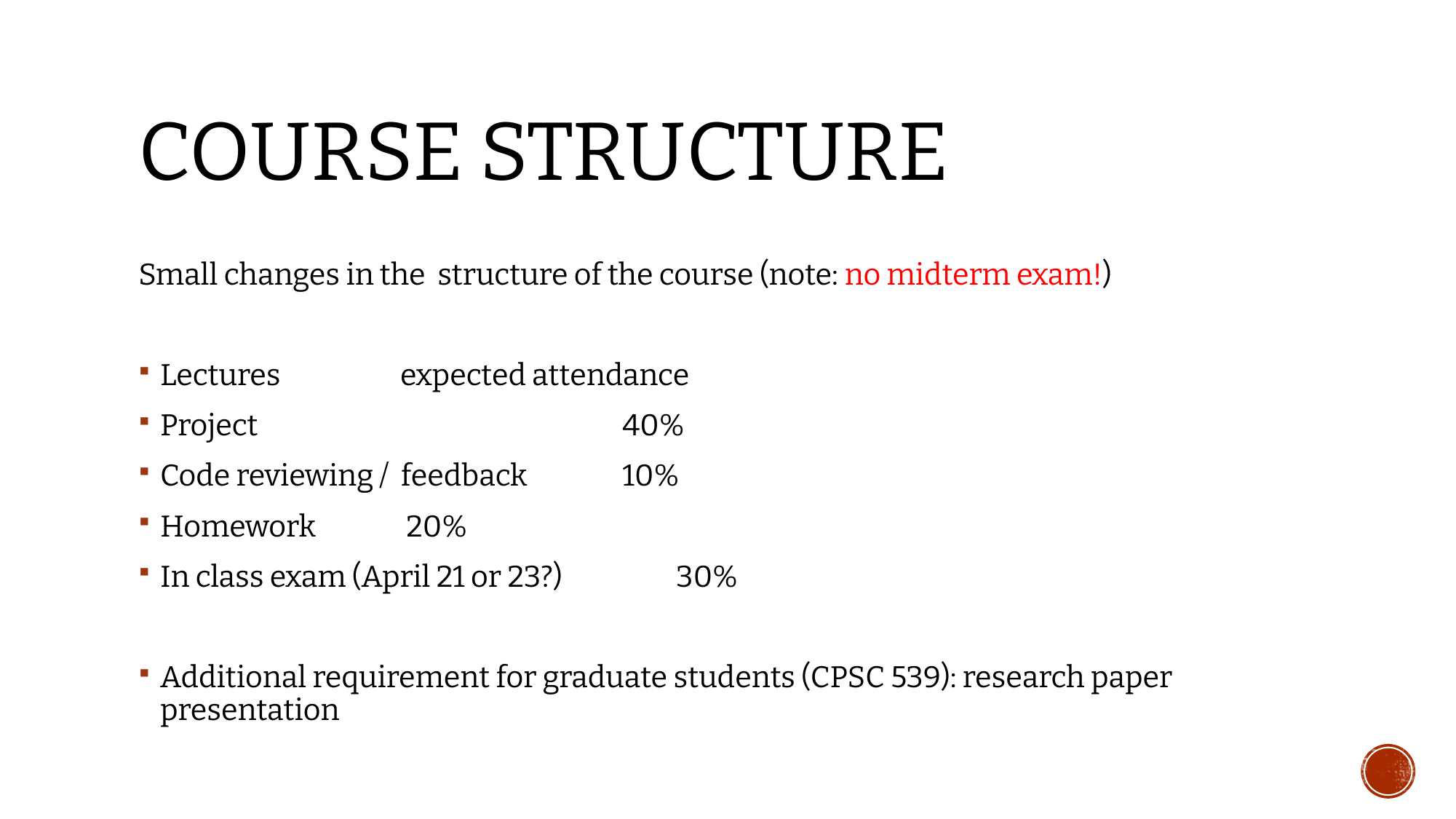

# Course Structure
Small changes in the  structure of the course (note: no midterm exam!)

Lectures				    expected attendance
Project	                                         	     40%
Code reviewing /  feedback		     10%
Homework				     20%
In class exam (April 21 or 23?)                   30%

Additional requirement for graduate students (CPSC 539): research paper presentation